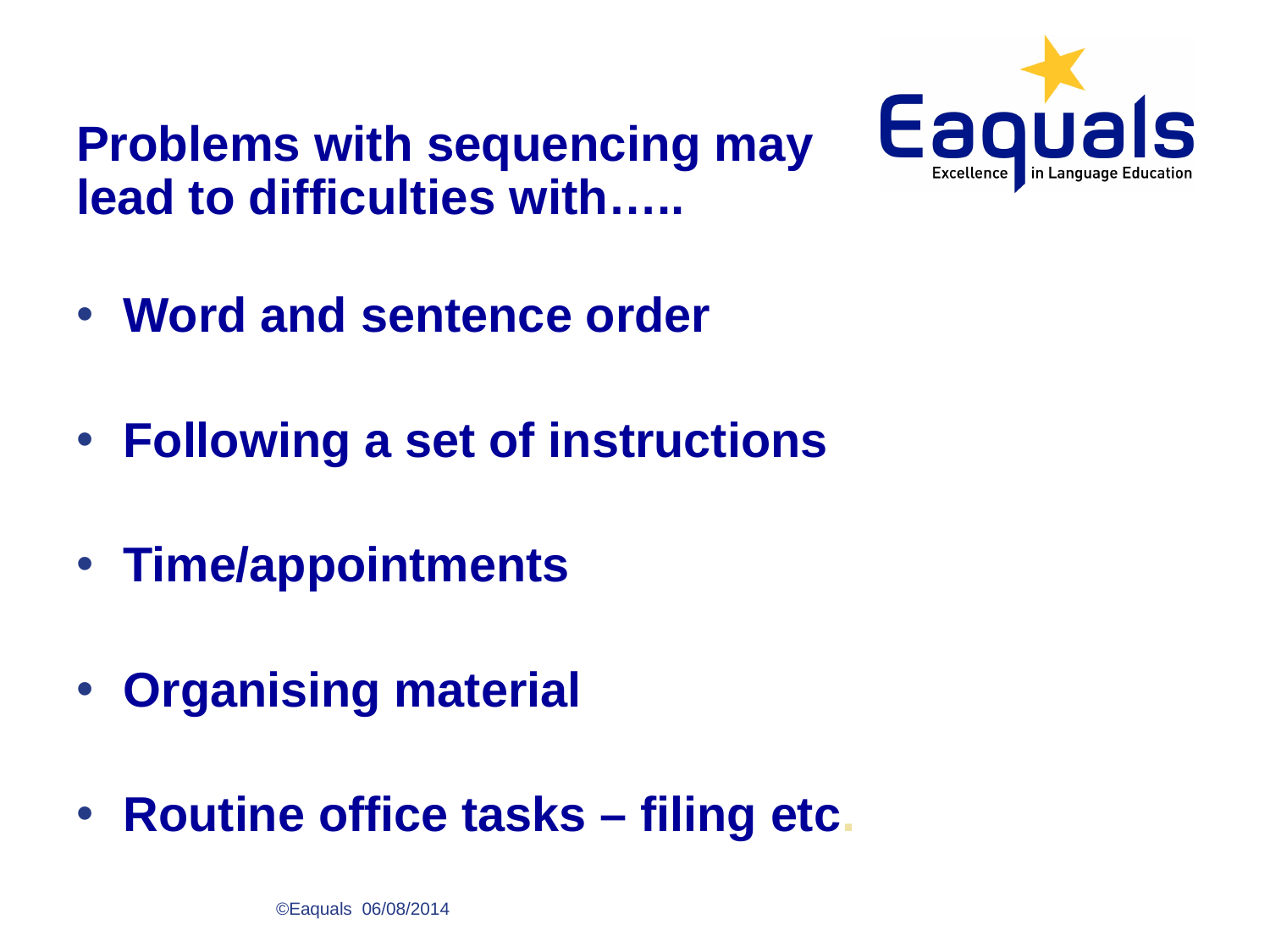

Problems with sequencing may
lead to difficulties with…..
Word and sentence order

Following a set of instructions

Time/appointments

Organising material

Routine office tasks – filing etc.
©Eaquals  06/08/2014